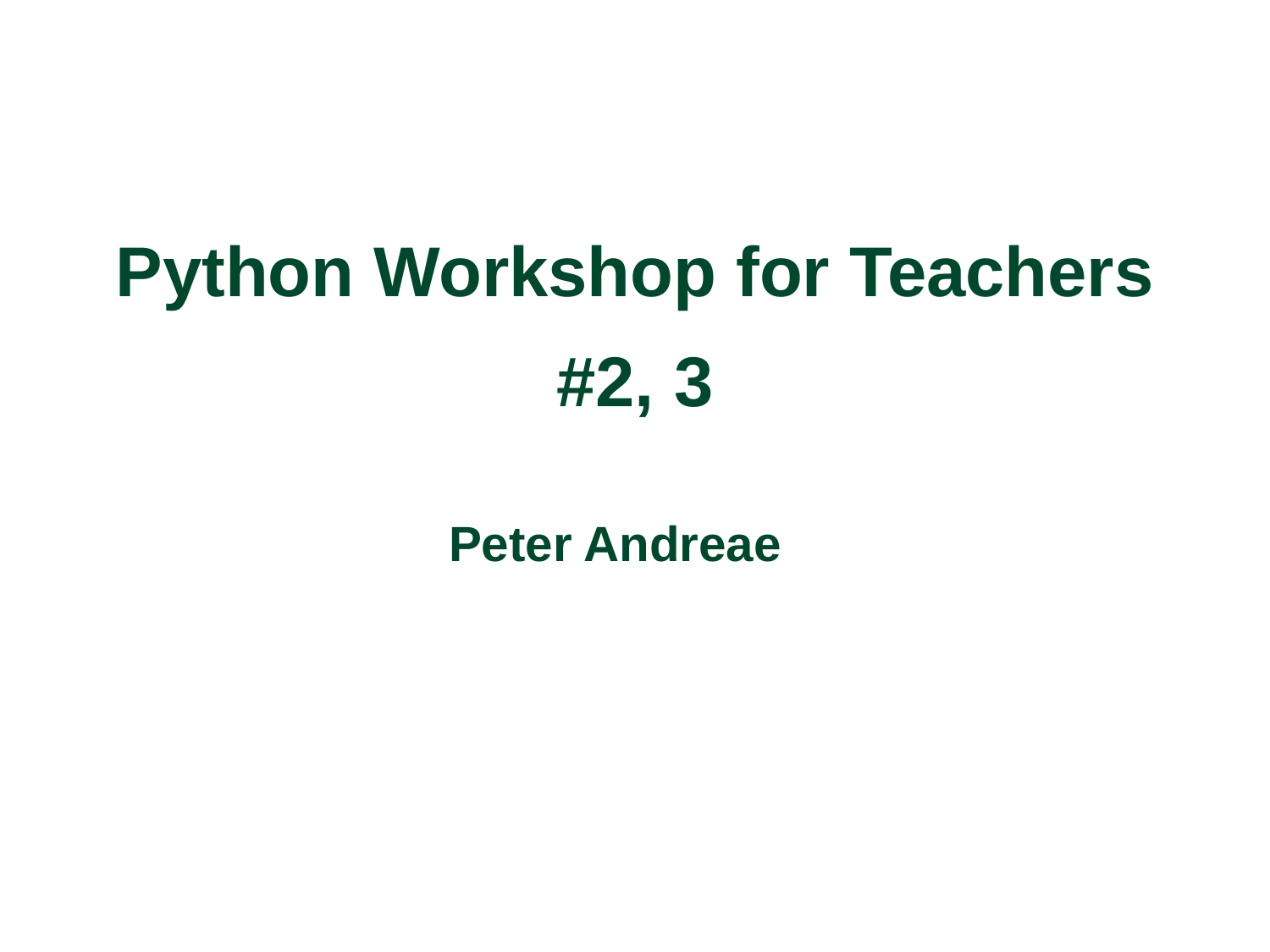

# Python Workshop for Teachers #2, 3